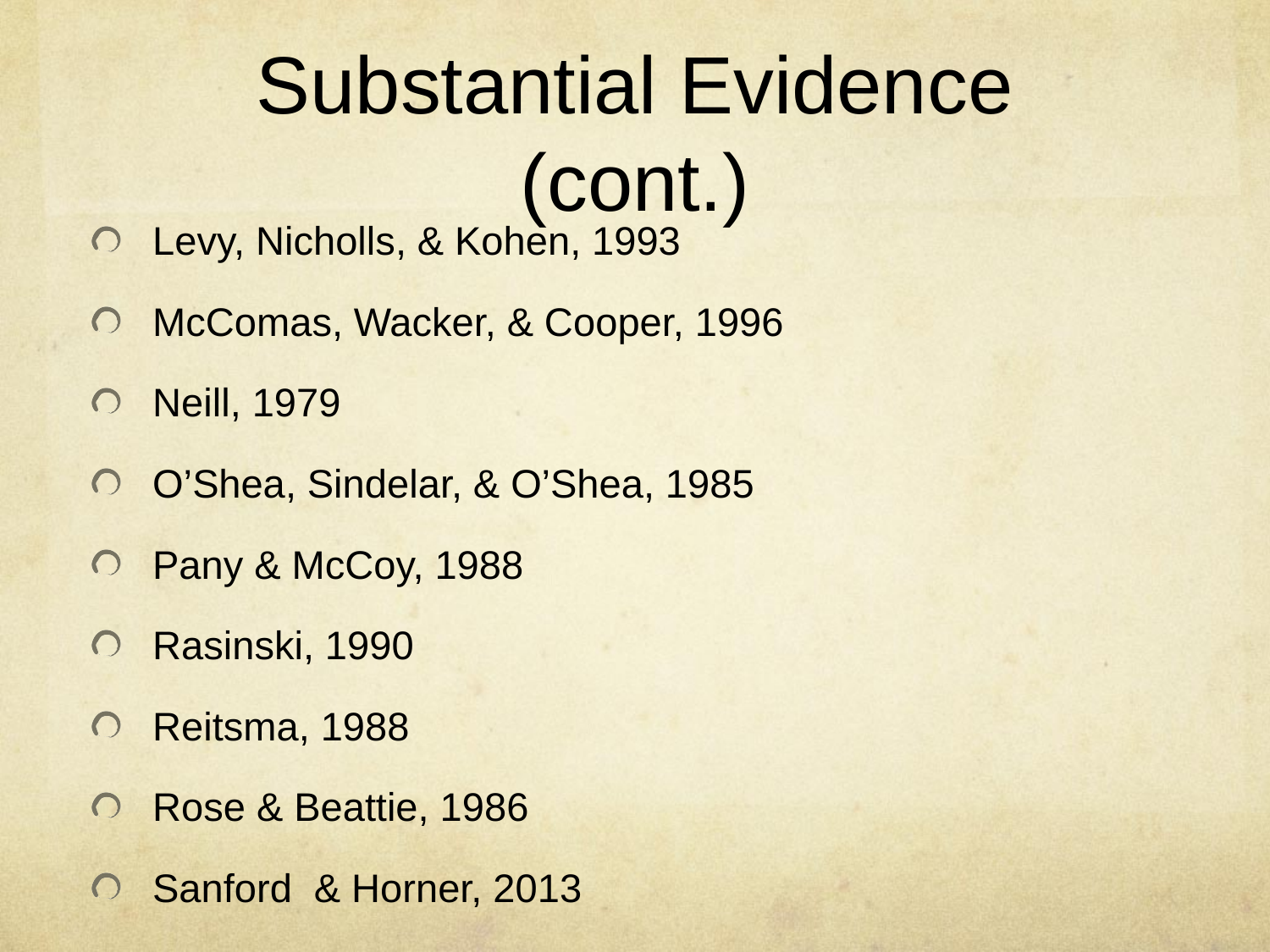

# Substantial Evidence (cont.)
Levy, Nicholls, & Kohen, 1993
McComas, Wacker, & Cooper, 1996
Neill, 1979
O’Shea, Sindelar, & O’Shea, 1985
Pany & McCoy, 1988
Rasinski, 1990
Reitsma, 1988
Rose & Beattie, 1986
Sanford  & Horner, 2013